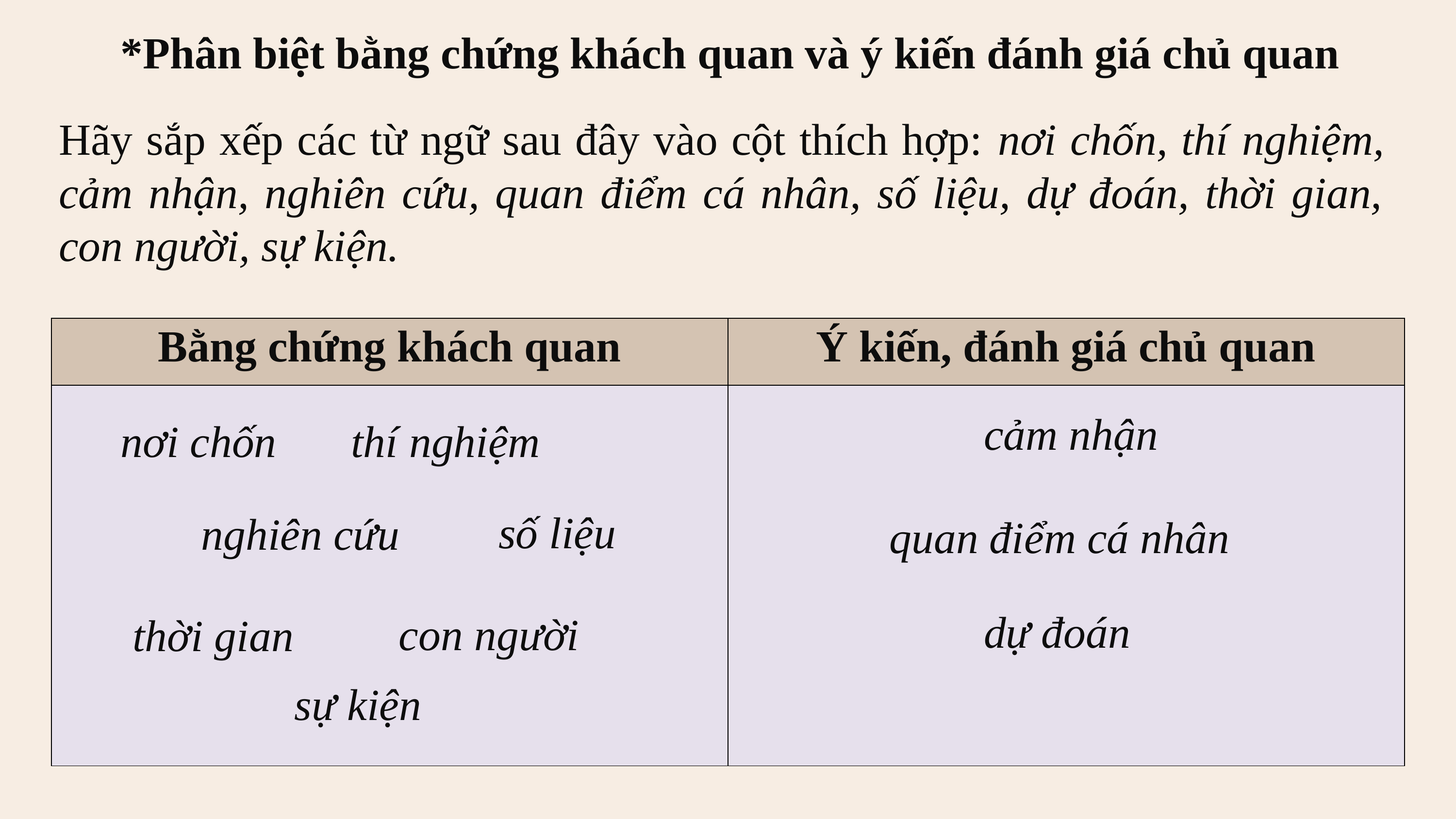

*Phân biệt bằng chứng khách quan và ý kiến đánh giá chủ quan
Hãy sắp xếp các từ ngữ sau đây vào cột thích hợp: nơi chốn, thí nghiệm, cảm nhận, nghiên cứu, quan điểm cá nhân, số liệu, dự đoán, thời gian, con người, sự kiện.
| Bằng chứng khách quan | Ý kiến, đánh giá chủ quan |
| --- | --- |
|  |  |
cảm nhận
thí nghiệm
nơi chốn
số liệu
nghiên cứu
quan điểm cá nhân
dự đoán
con người
thời gian
sự kiện